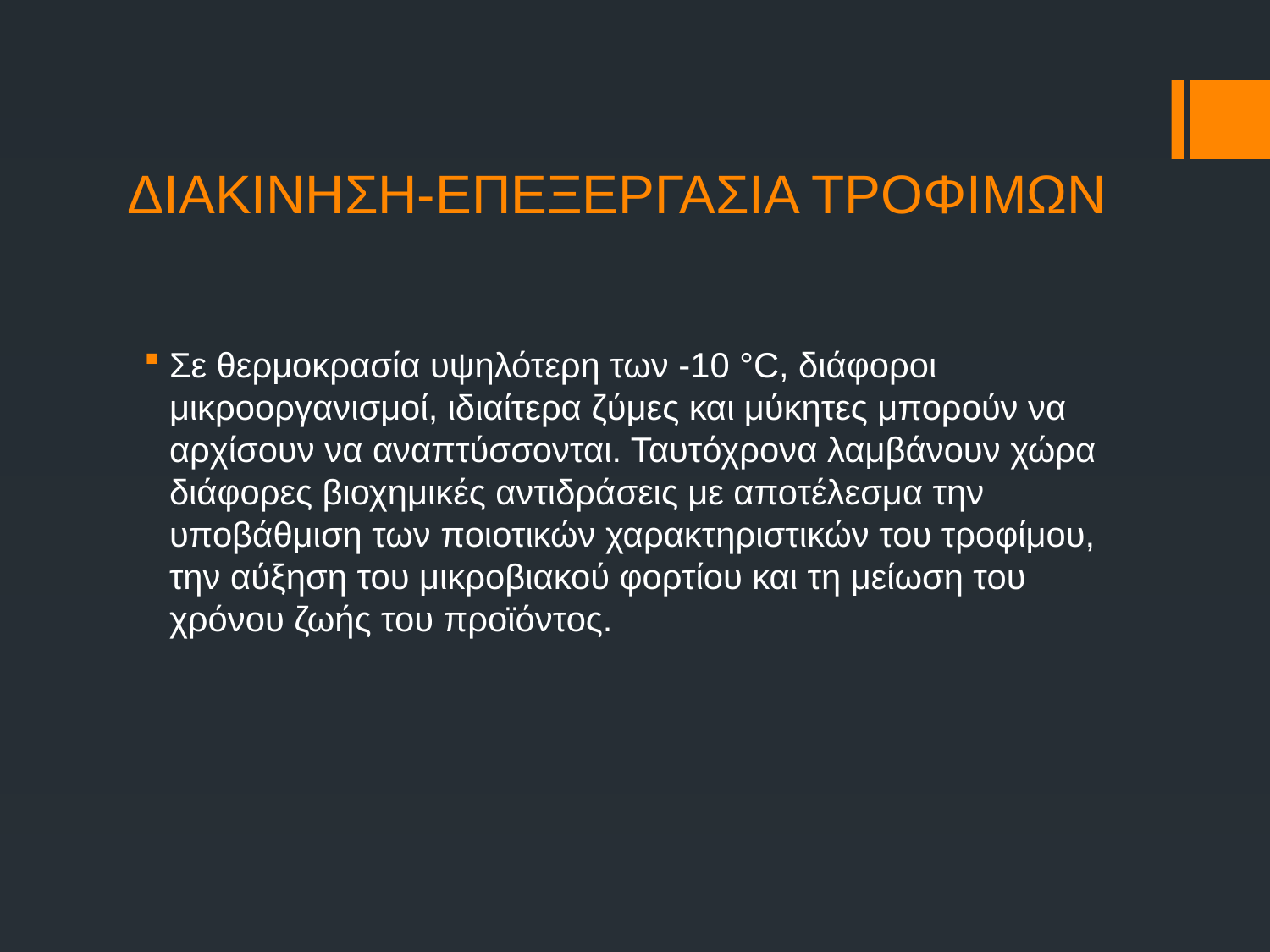

# ΔΙΑΚΙΝΗΣΗ-ΕΠΕΞΕΡΓΑΣΙΑ ΤΡΟΦΙΜΩΝ
Σε θερμοκρασία υψηλότερη των -10 °C, διάφοροι μικροοργανισμοί, ιδιαίτερα ζύμες και μύκητες μπορούν να αρχίσουν να αναπτύσσονται. Ταυτόχρονα λαμβάνουν χώρα διάφορες βιοχημικές αντιδράσεις με αποτέλεσμα την υποβάθμιση των ποιοτικών χαρακτηριστικών του τροφίμου, την αύξηση του μικροβιακού φορτίου και τη μείωση του χρόνου ζωής του προϊόντος.